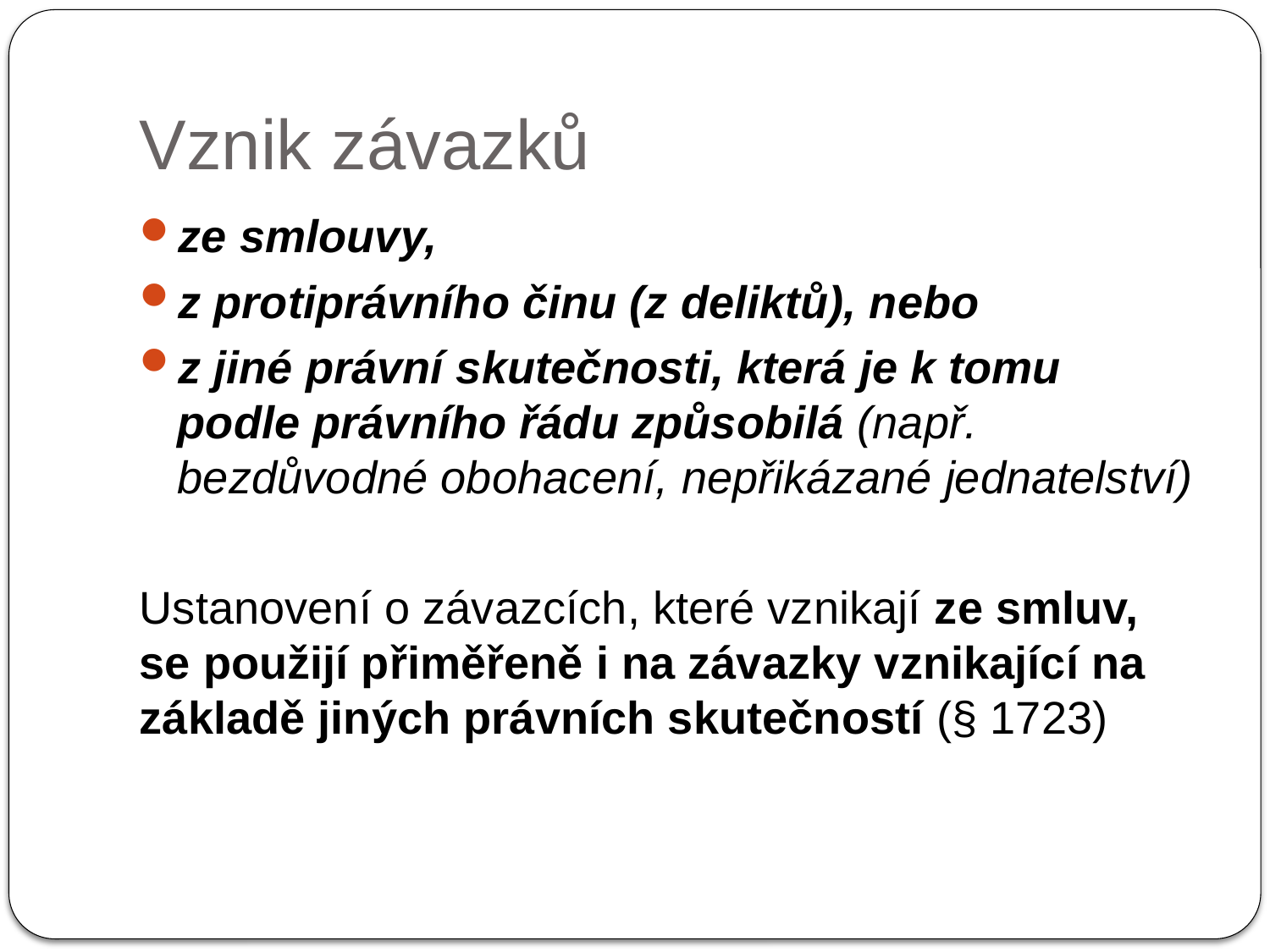

# Vznik závazků
ze smlouvy,
z protiprávního činu (z deliktů), nebo
z jiné právní skutečnosti, která je k tomu podle právního řádu způsobilá (např. bezdůvodné obohacení, nepřikázané jednatelství)

Ustanovení o závazcích, které vznikají ze smluv, se použijí přiměřeně i na závazky vznikající na základě jiných právních skutečností (§ 1723)